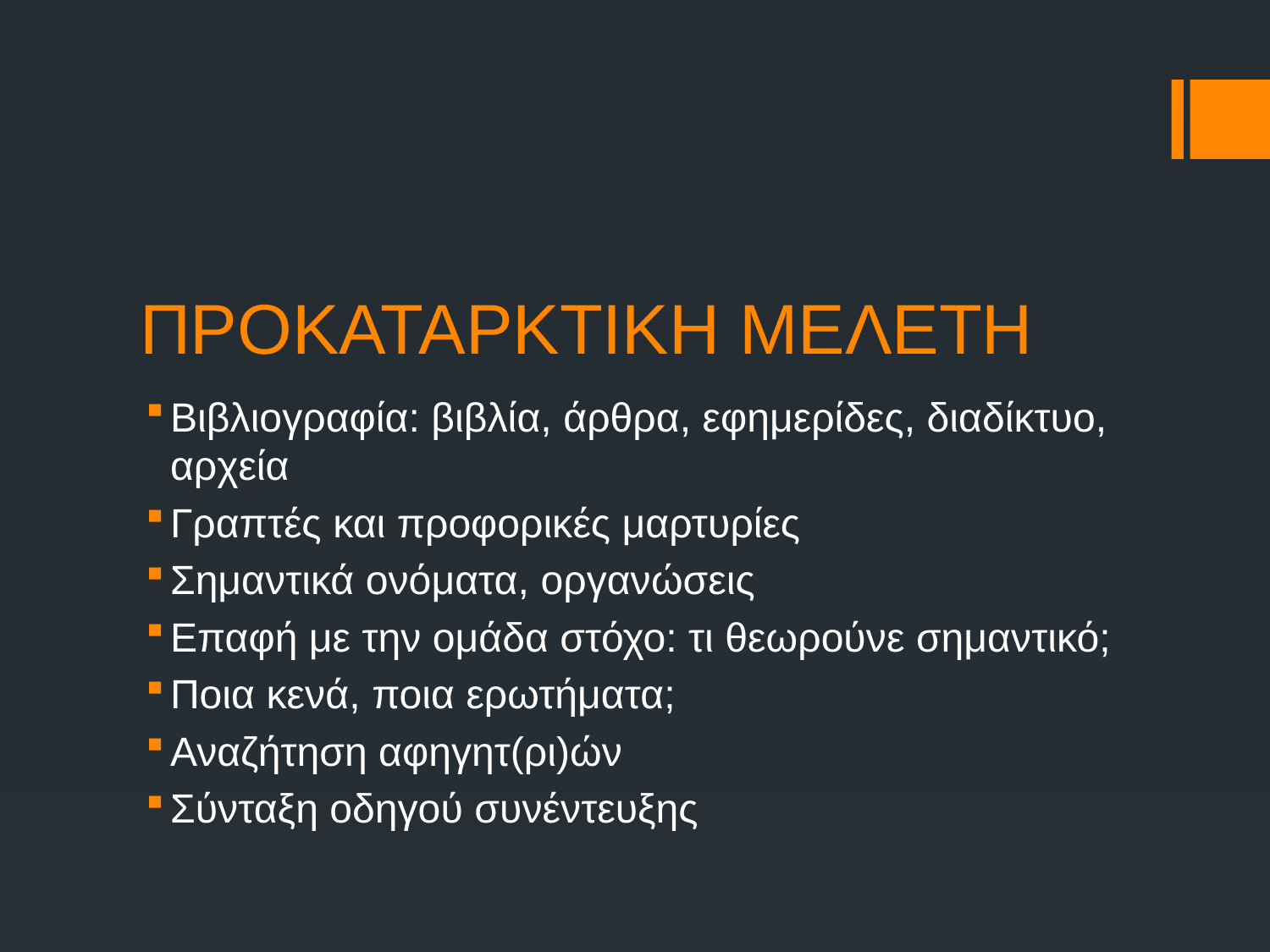

# ΠΡΟΚΑΤΑΡΚΤΙΚΗ ΜΕΛΕΤΗ
Βιβλιογραφία: βιβλία, άρθρα, εφημερίδες, διαδίκτυο, αρχεία
Γραπτές και προφορικές μαρτυρίες
Σημαντικά ονόματα, οργανώσεις
Επαφή με την ομάδα στόχο: τι θεωρούνε σημαντικό;
Ποια κενά, ποια ερωτήματα;
Αναζήτηση αφηγητ(ρι)ών
Σύνταξη οδηγού συνέντευξης